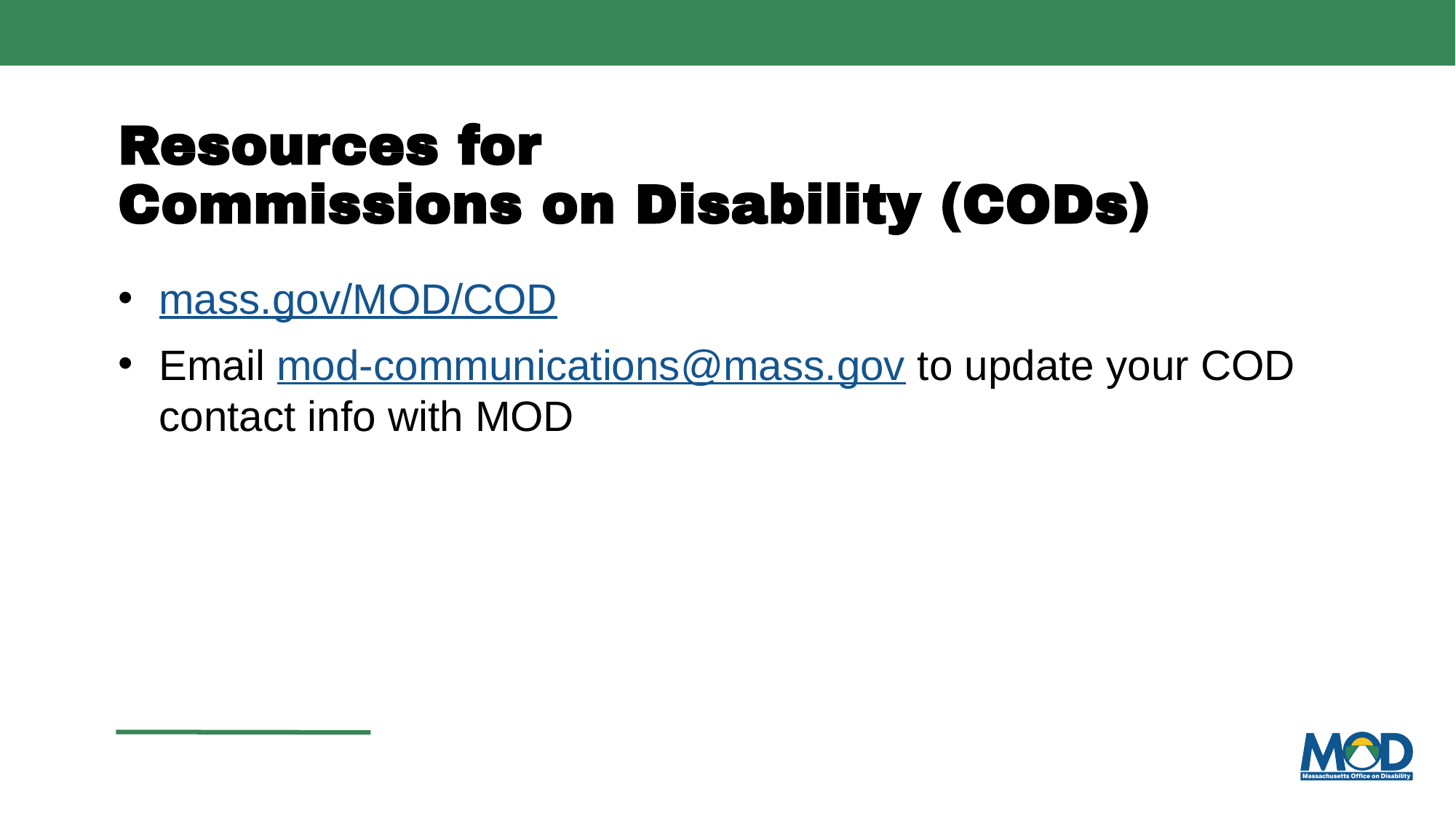

# Resources for Commissions on Disability (CODs)
mass.gov/MOD/COD
Email mod-communications@mass.gov to update your COD contact info with MOD